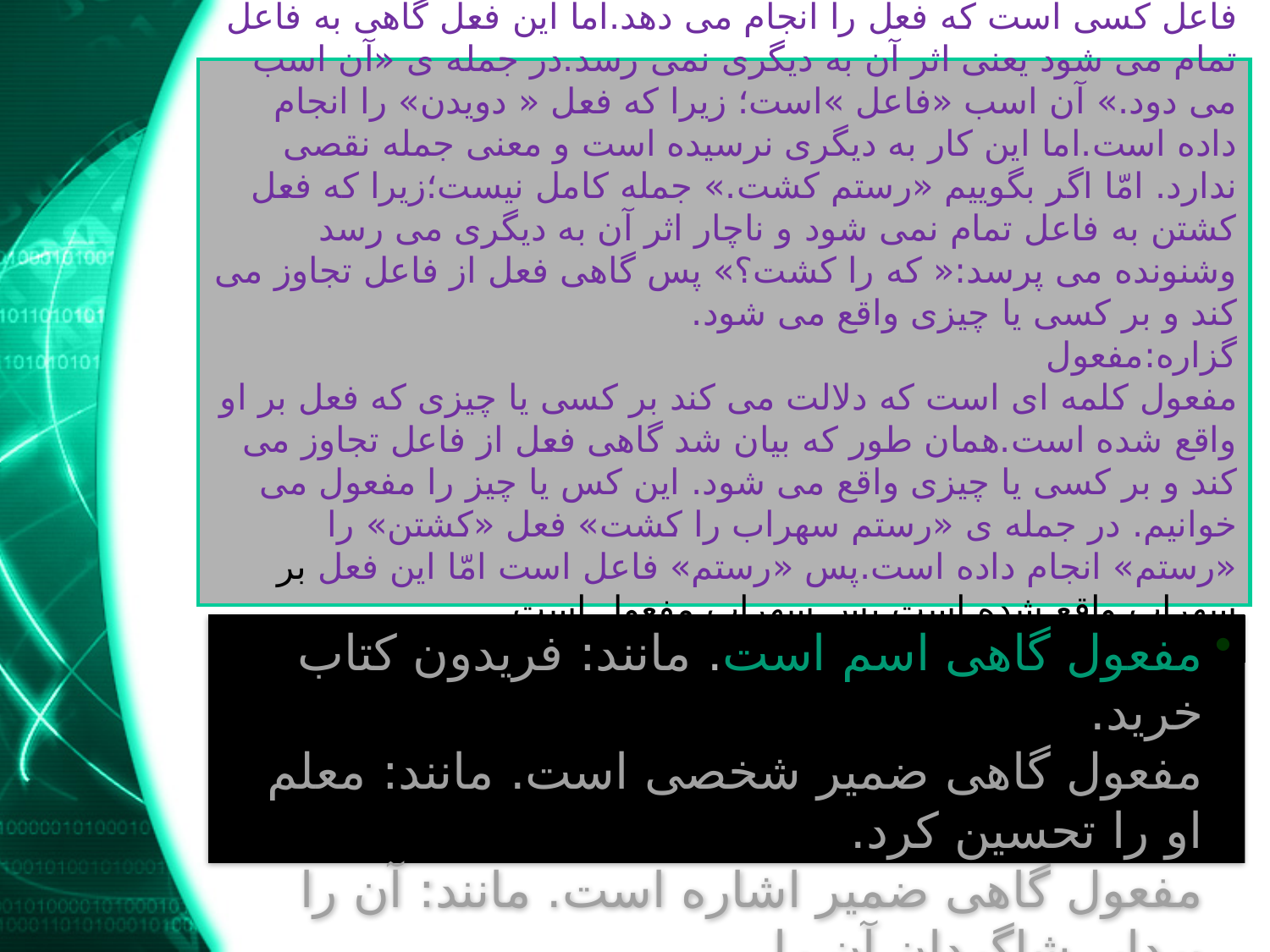

# فاعل کسی است که فعل را انجام می دهد.اما این فعل گاهی به فاعل تمام می شود یعنی اثر آن به دیگری نمی رسد.در جمله ی «آن اسب می دود.» آن اسب «فاعل »است؛ زیرا که فعل « دویدن» را انجام داده است.اما این کار به دیگری نرسیده است و معنی جمله نقصی ندارد. امّا اگر بگوییم «رستم کشت.» جمله کامل نیست؛زیرا که فعل کشتن به فاعل تمام نمی شود و ناچار اثر آن به دیگری می رسد وشنونده می پرسد:« که را کشت؟» پس گاهی فعل از فاعل تجاوز می کند و بر کسی یا چیزی واقع می شود. گزاره:مفعول مفعول کلمه ای است که دلالت می کند بر کسی یا چیزی که فعل بر او واقع شده است.همان طور که بیان شد گاهی فعل از فاعل تجاوز می کند و بر کسی یا چیزی واقع می شود. این کس یا چیز را مفعول می خوانیم. در جمله ی «رستم سهراب را کشت» فعل «کشتن» را «رستم» انجام داده است.پس «رستم» فاعل است امّا این فعل بر سهراب واقع شده است پس سهراب مفعول است.
مفعول گاهی اسم است. مانند: فریدون کتاب خرید.
مفعول گاهی ضمیر شخصی است. مانند: معلم او را تحسین کرد.
مفعول گاهی ضمیر اشاره است. مانند: آن را بردار. شاگردان آن را .
خواندند